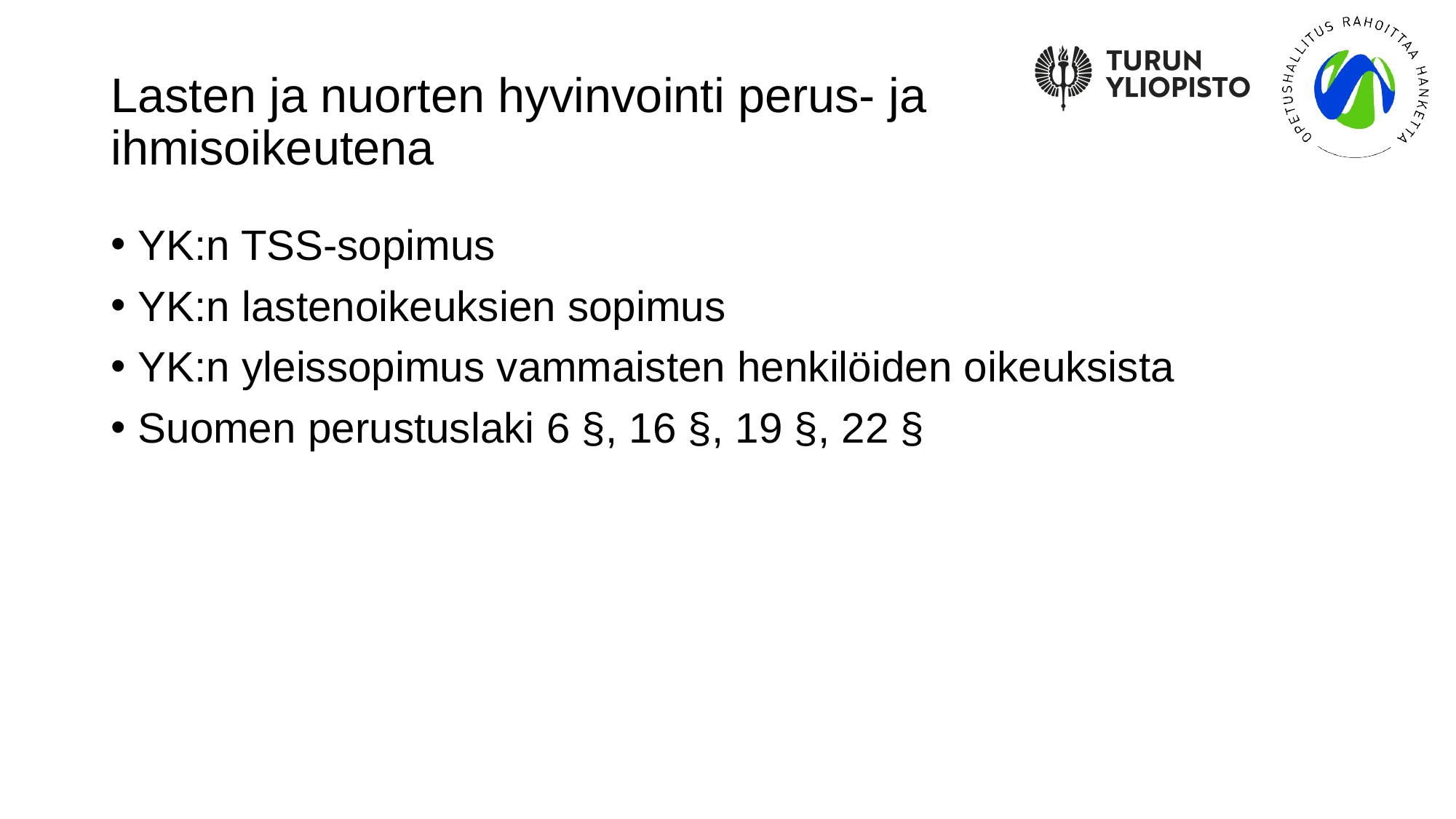

# Lasten ja nuorten hyvinvointi perus- ja ihmisoikeutena
YK:n TSS-sopimus
YK:n lastenoikeuksien sopimus
YK:n yleissopimus vammaisten henkilöiden oikeuksista
Suomen perustuslaki 6 §, 16 §, 19 §, 22 §